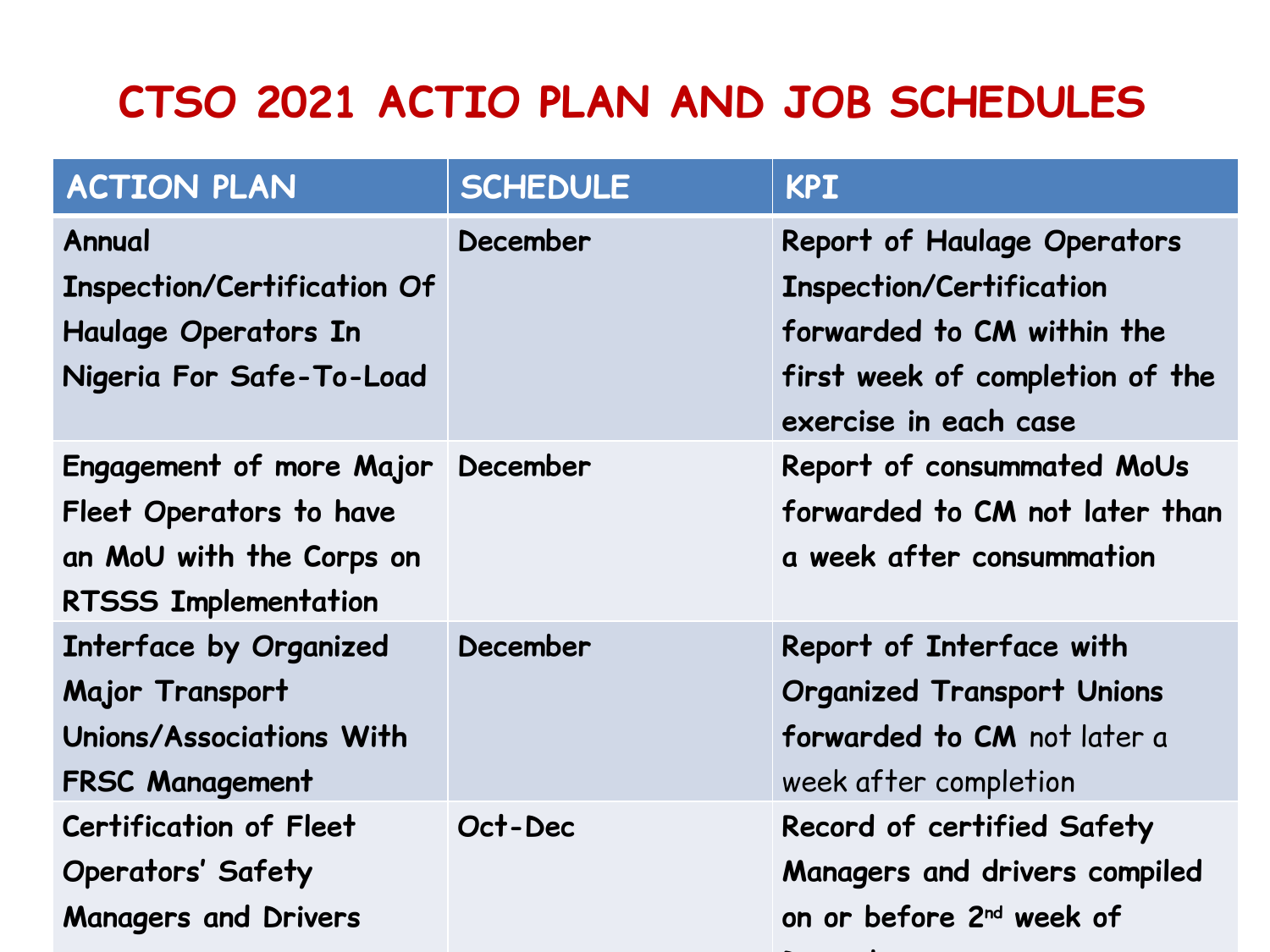

# CTSO 2021 ACTIO PLAN AND JOB SCHEDULES
| ACTION PLAN | SCHEDULE | KPI |
| --- | --- | --- |
| Annual Inspection/Certification Of Haulage Operators In Nigeria For Safe-To-Load | December | Report of Haulage Operators Inspection/Certification forwarded to CM within the first week of completion of the exercise in each case |
| Engagement of more Major Fleet Operators to have an MoU with the Corps on RTSSS Implementation | December | Report of consummated MoUs forwarded to CM not later than a week after consummation |
| Interface by Organized Major Transport Unions/Associations With FRSC Management | December | Report of Interface with Organized Transport Unions forwarded to CM not later a week after completion |
| Certification of Fleet Operators’ Safety Managers and Drivers | Oct-Dec | Record of certified Safety Managers and drivers compiled on or before 2nd week of December |